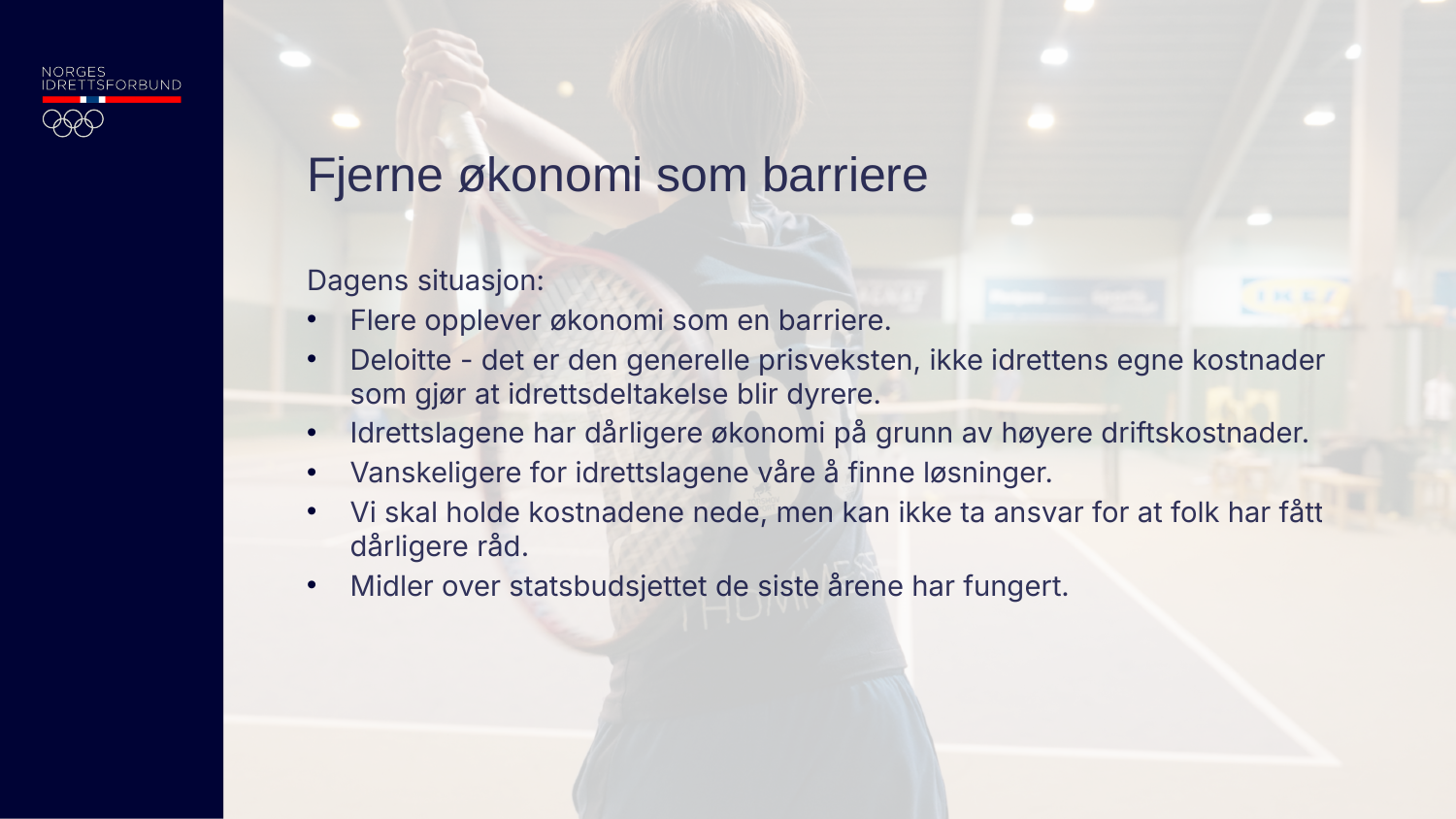

# Fjerne økonomi som barriere
Dagens situasjon:
Flere opplever økonomi som en barriere.
Deloitte - det er den generelle prisveksten, ikke idrettens egne kostnader som gjør at idrettsdeltakelse blir dyrere.
Idrettslagene har dårligere økonomi på grunn av høyere driftskostnader.
Vanskeligere for idrettslagene våre å finne løsninger.
Vi skal holde kostnadene nede, men kan ikke ta ansvar for at folk har fått dårligere råd.
Midler over statsbudsjettet de siste årene har fungert.